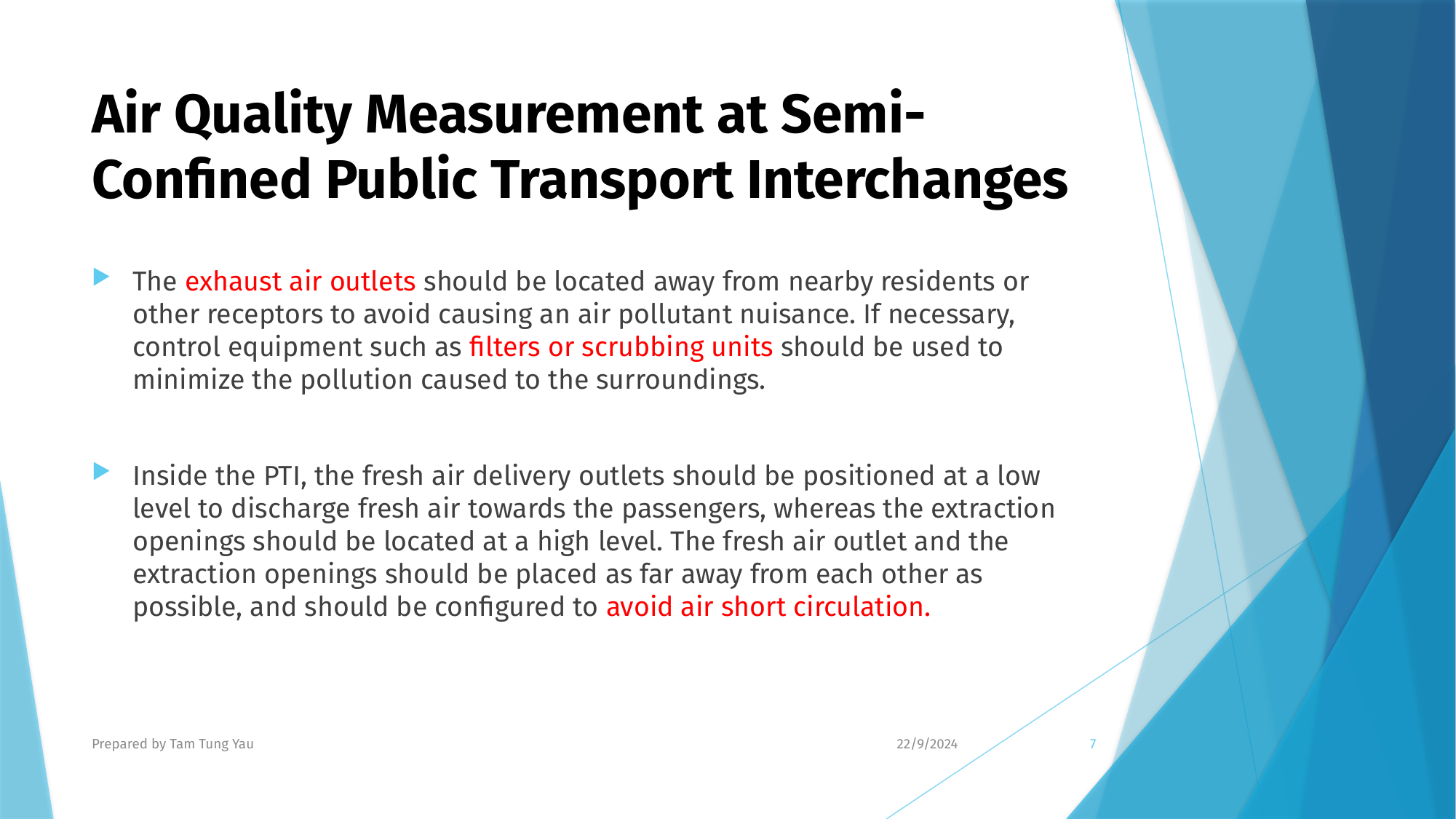

# Air Quality Measurement at Semi-Confined Public Transport Interchanges
The exhaust air outlets should be located away from nearby residents or other receptors to avoid causing an air pollutant nuisance. If necessary, control equipment such as filters or scrubbing units should be used to minimize the pollution caused to the surroundings.

Inside the PTI, the fresh air delivery outlets should be positioned at a low level to discharge fresh air towards the passengers, whereas the extraction openings should be located at a high level. The fresh air outlet and the extraction openings should be placed as far away from each other as possible, and should be configured to avoid air short circulation.

Prepared by Tam Tung Yau
22/9/2024
7